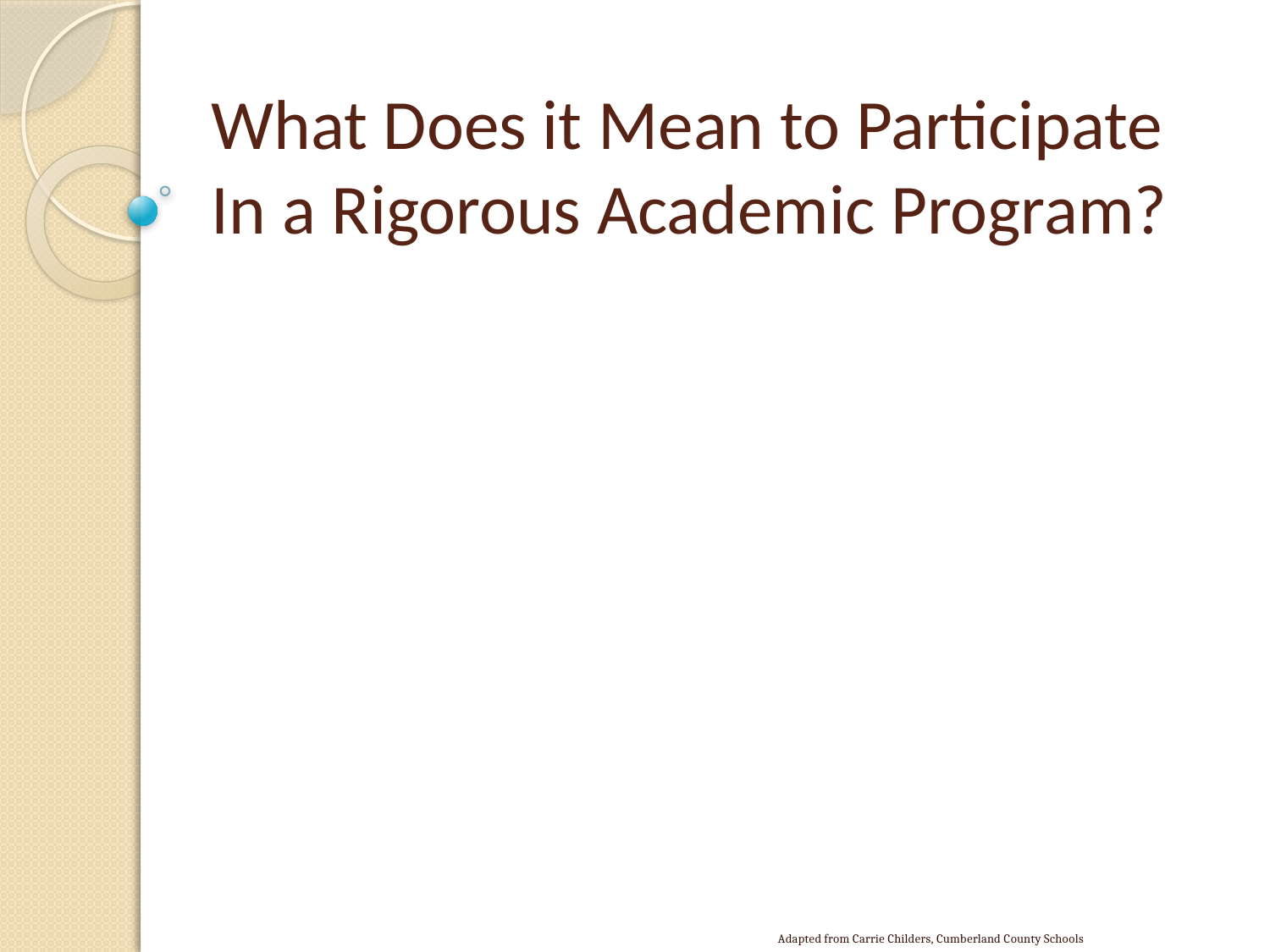

# What Does it Mean to Participate In a Rigorous Academic Program?
Adapted from Carrie Childers, Cumberland County Schools